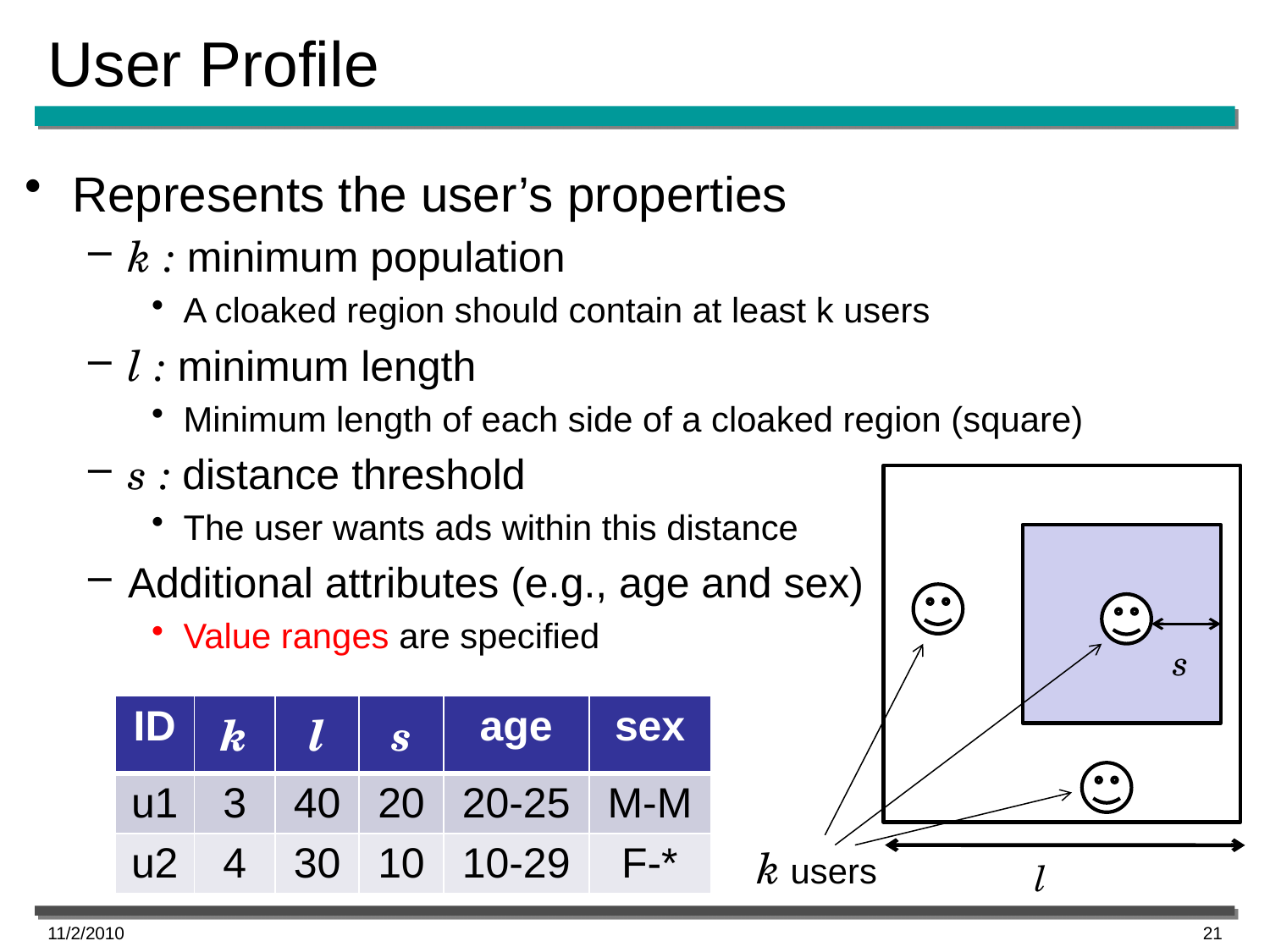

# User Profile
Represents the user’s properties
k : minimum population
A cloaked region should contain at least k users
l : minimum length
Minimum length of each side of a cloaked region (square)
s : distance threshold
The user wants ads within this distance
Additional attributes (e.g., age and sex)
Value ranges are specified

s
| ID | k | l | s | age | sex |
| --- | --- | --- | --- | --- | --- |
| u1 | 3 | 40 | 20 | 20-25 | M-M |
| u2 | 4 | 30 | 10 | 10-29 | F-\* |

k users
l
11/2/2010
21